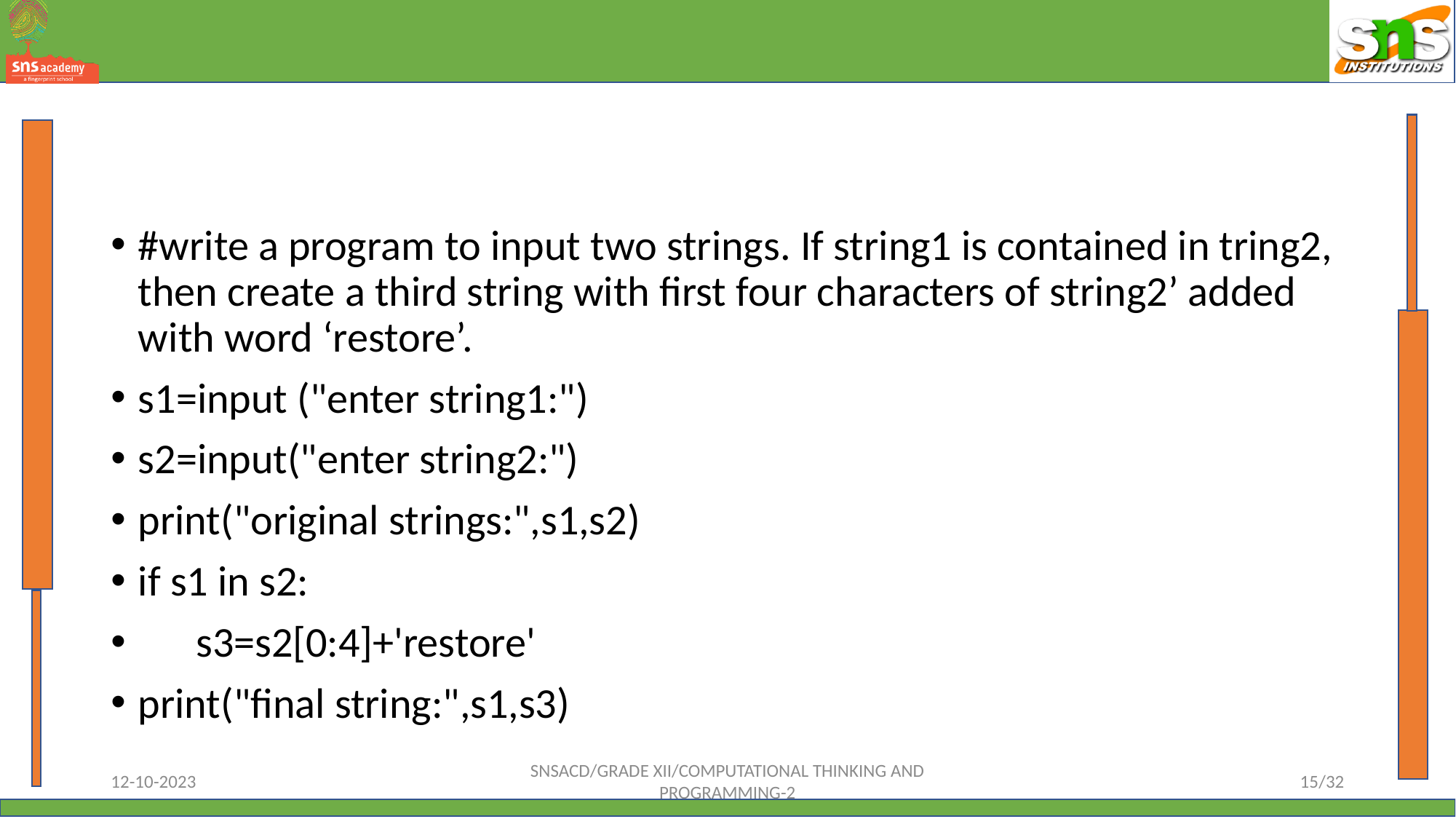

#
#write a program to input two strings. If string1 is contained in tring2, then create a third string with first four characters of string2’ added with word ‘restore’.
s1=input ("enter string1:")
s2=input("enter string2:")
print("original strings:",s1,s2)
if s1 in s2:
      s3=s2[0:4]+'restore'
print("final string:",s1,s3)

12-10-2023
SNSACD/GRADE XII/COMPUTATIONAL THINKING AND PROGRAMMING-2
15/32